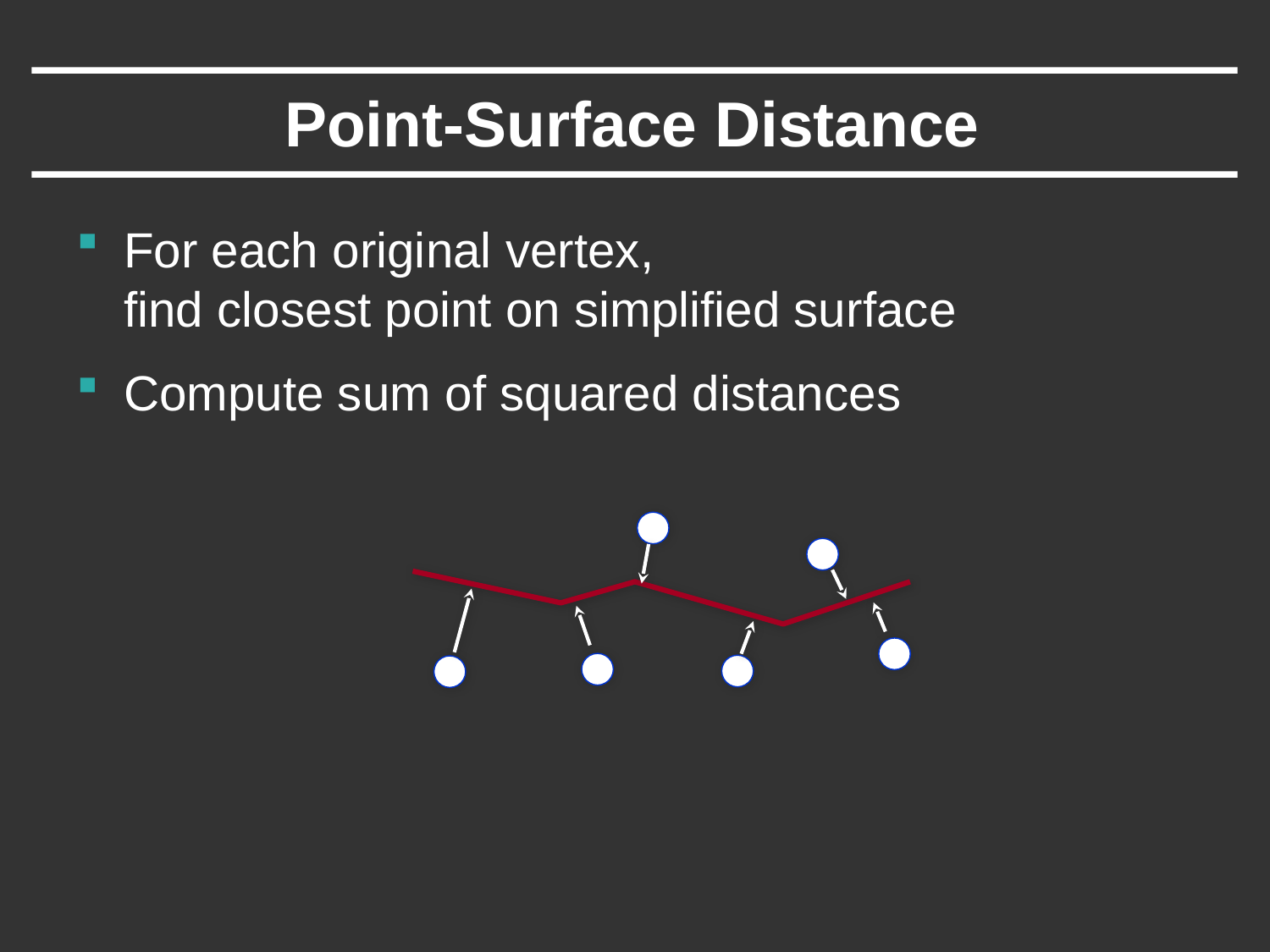

# Point-Surface Distance
For each original vertex,
find closest point on simplified surface
Compute sum of squared distances